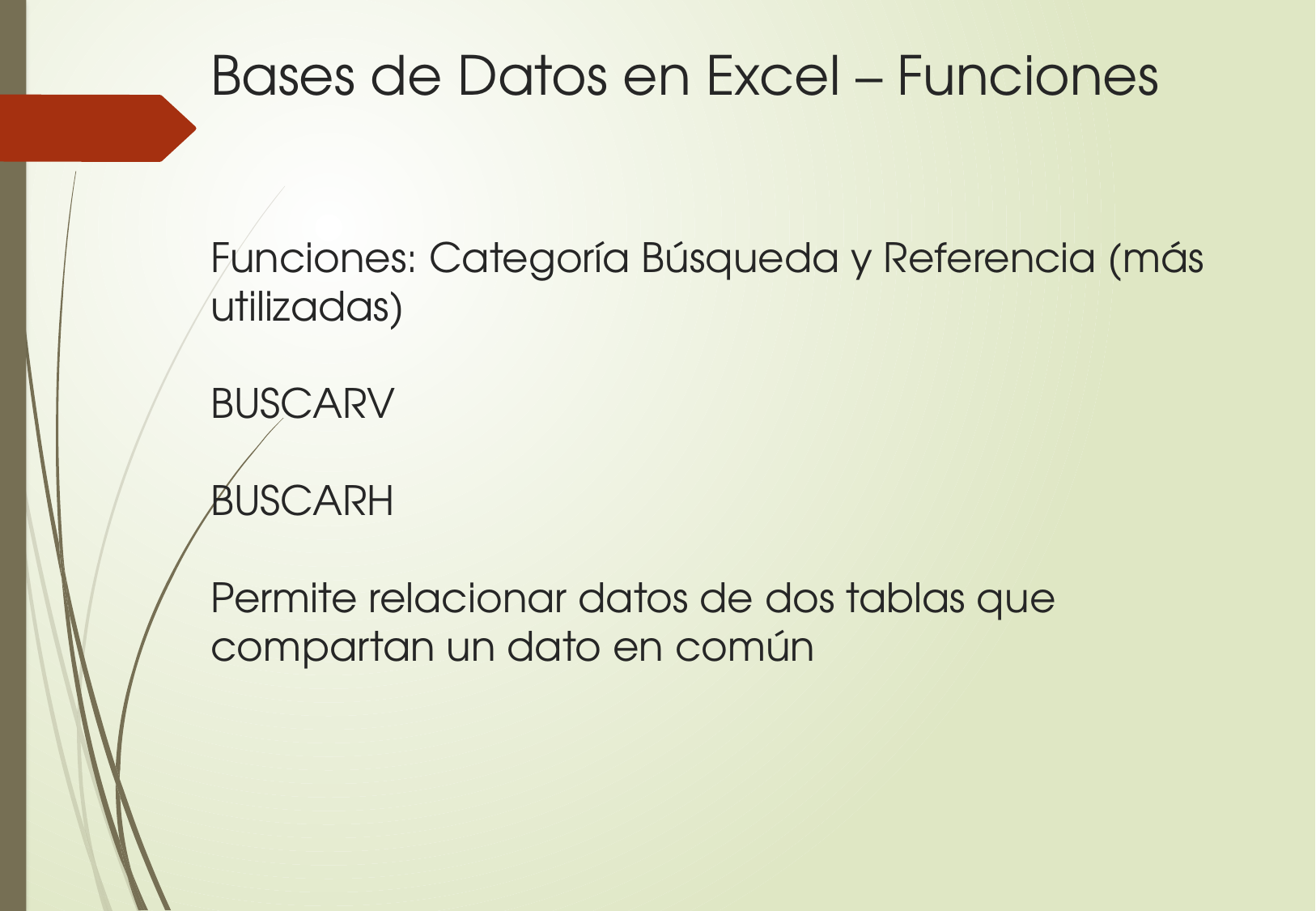

# Bases de Datos en Excel – Funciones
Funciones: Categoría Búsqueda y Referencia (más utilizadas)

BUSCARV

BUSCARH

Permite relacionar datos de dos tablas que compartan un dato en común